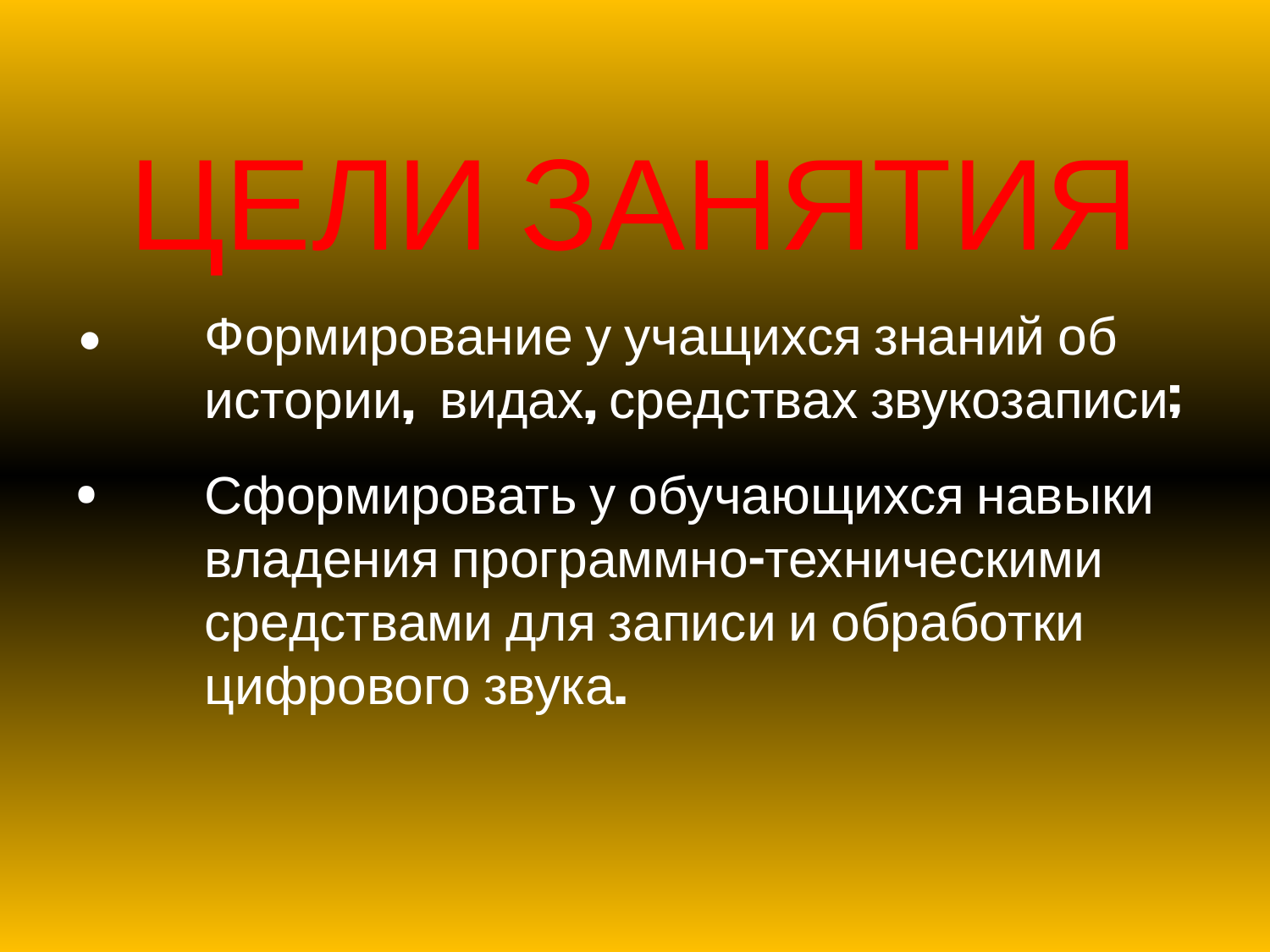

# ЦЕЛИ ЗАНЯТИЯ
• 	Формирование у учащихся знаний об 	истории,  видах, средствах звукозаписи;
• 	Сформировать у обучающихся навыки 	владения программно-техническими 	средствами для записи и обработки 	цифрового звука.